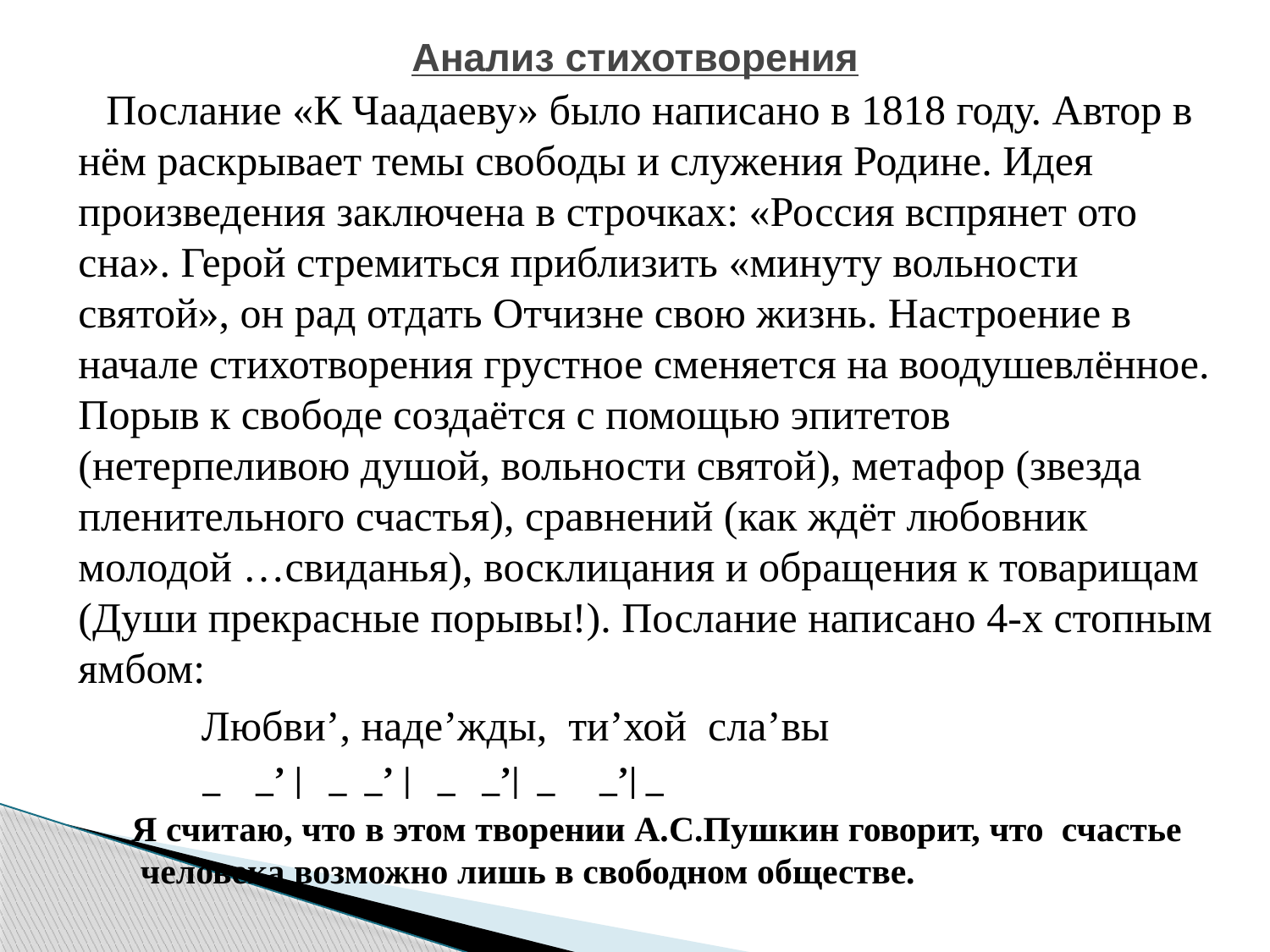

# Анализ стихотворения
      Послание «К Чаадаеву» было написано в 1818 году. Автор в нём раскрывает темы свободы и служения Родине. Идея произведения заключена в строчках: «Россия вспрянет ото сна». Герой стремиться приблизить «минуту вольности святой», он рад отдать Отчизне свою жизнь. Настроение в начале стихотворения грустное сменяется на воодушевлённое. Порыв к свободе создаётся с помощью эпитетов (нетерпеливою душой, вольности святой), метафор (звезда пленительного счастья), сравнений (как ждёт любовник молодой …свиданья), восклицания и обращения к товарищам (Души прекрасные порывы!). Послание написано 4-х стопным ямбом:
               Любви’, наде’жды,  ти’хой  сла’вы
                  _    _’ |   _  _’ |   _   _’|  _     _’| _
          Я считаю, что в этом творении А.С.Пушкин говорит, что  счастье             человека возможно лишь в свободном обществе.